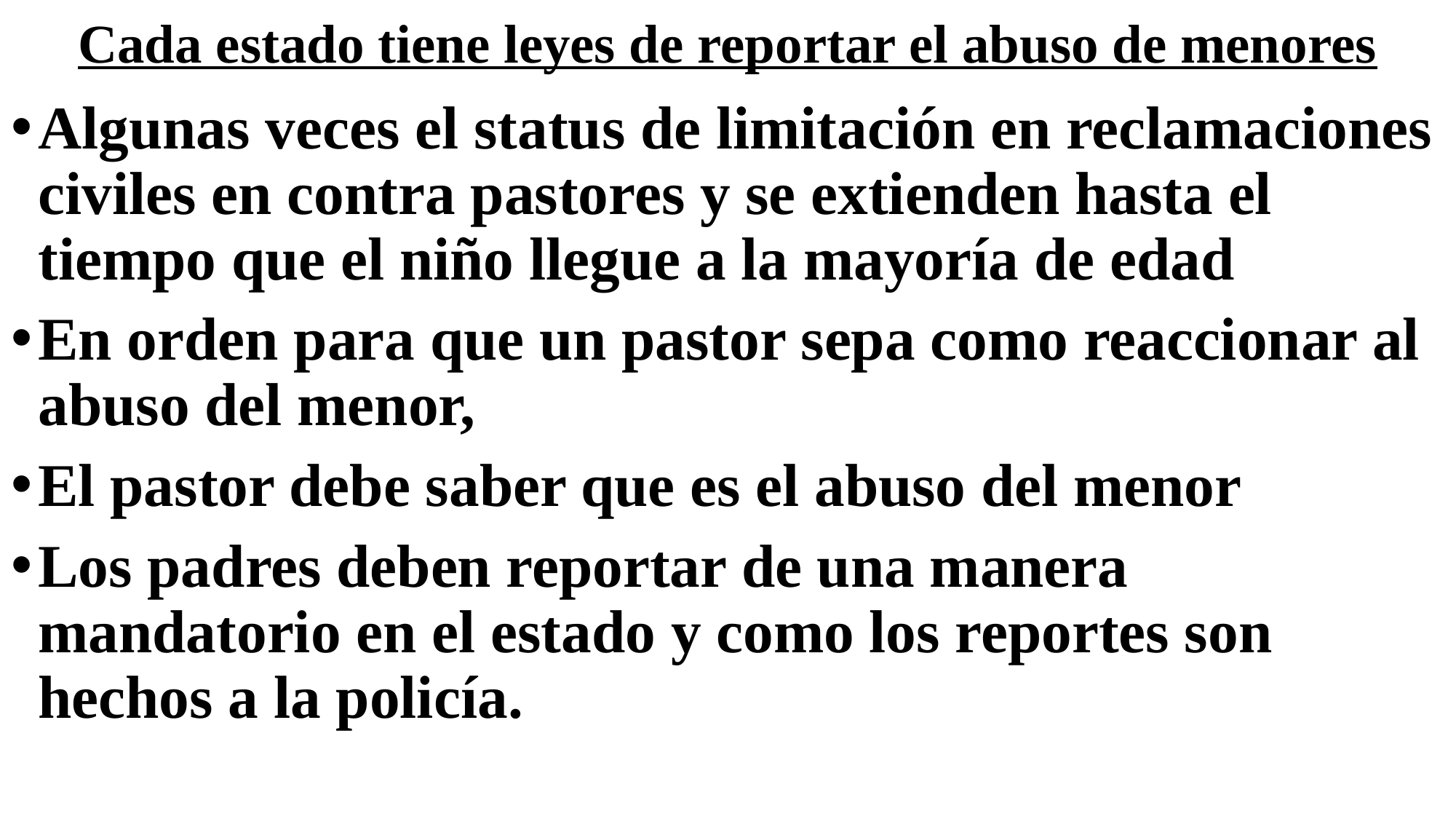

# Cada estado tiene leyes de reportar el abuso de menores
Algunas veces el status de limitación en reclamaciones civiles en contra pastores y se extienden hasta el tiempo que el niño llegue a la mayoría de edad
En orden para que un pastor sepa como reaccionar al abuso del menor,
El pastor debe saber que es el abuso del menor
Los padres deben reportar de una manera mandatorio en el estado y como los reportes son hechos a la policía.